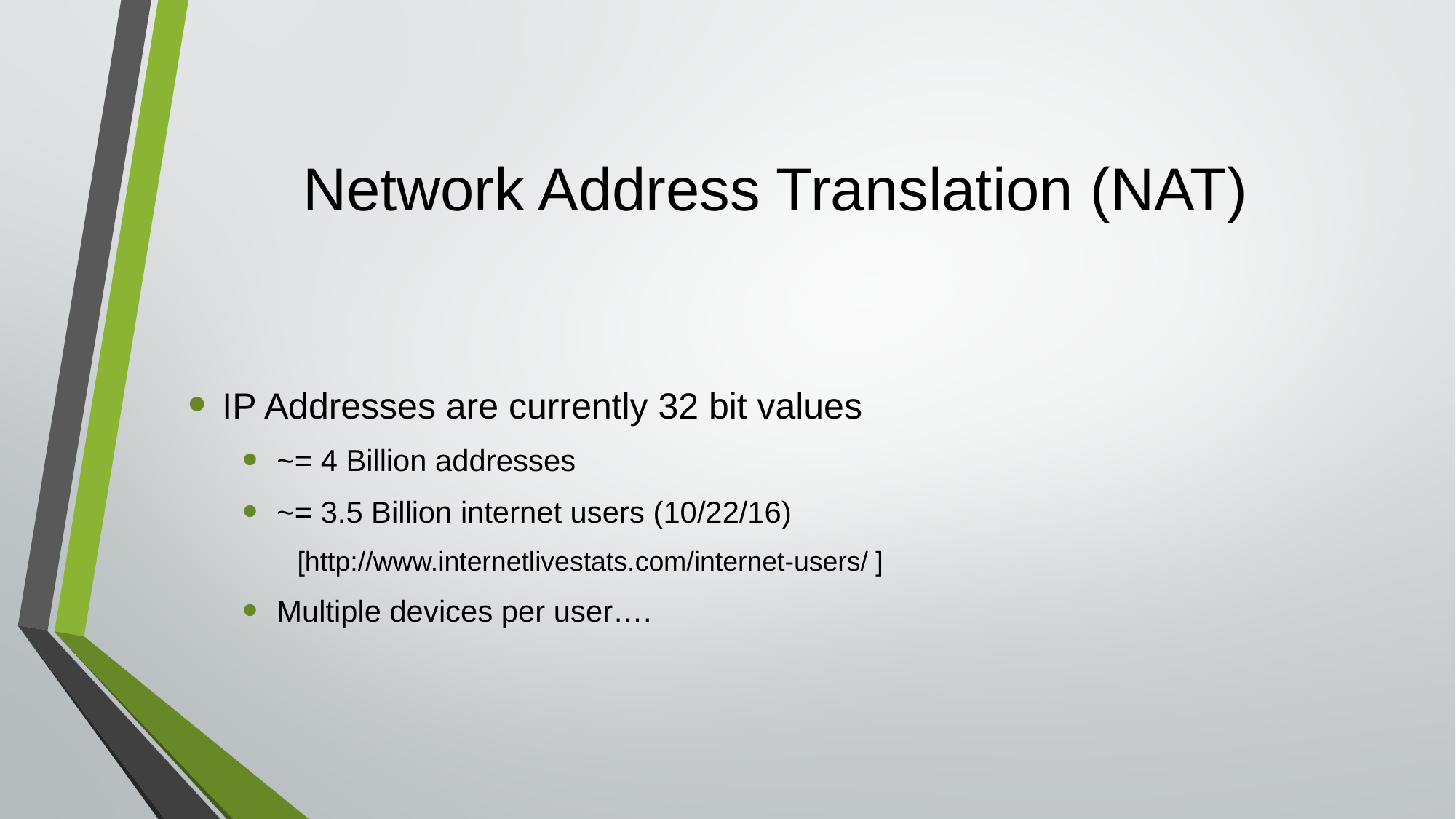

# Network Address Translation (NAT)
IP Addresses are currently 32 bit values
~= 4 Billion addresses
~= 3.5 Billion internet users (10/22/16)
[http://www.internetlivestats.com/internet-users/ ]
Multiple devices per user….